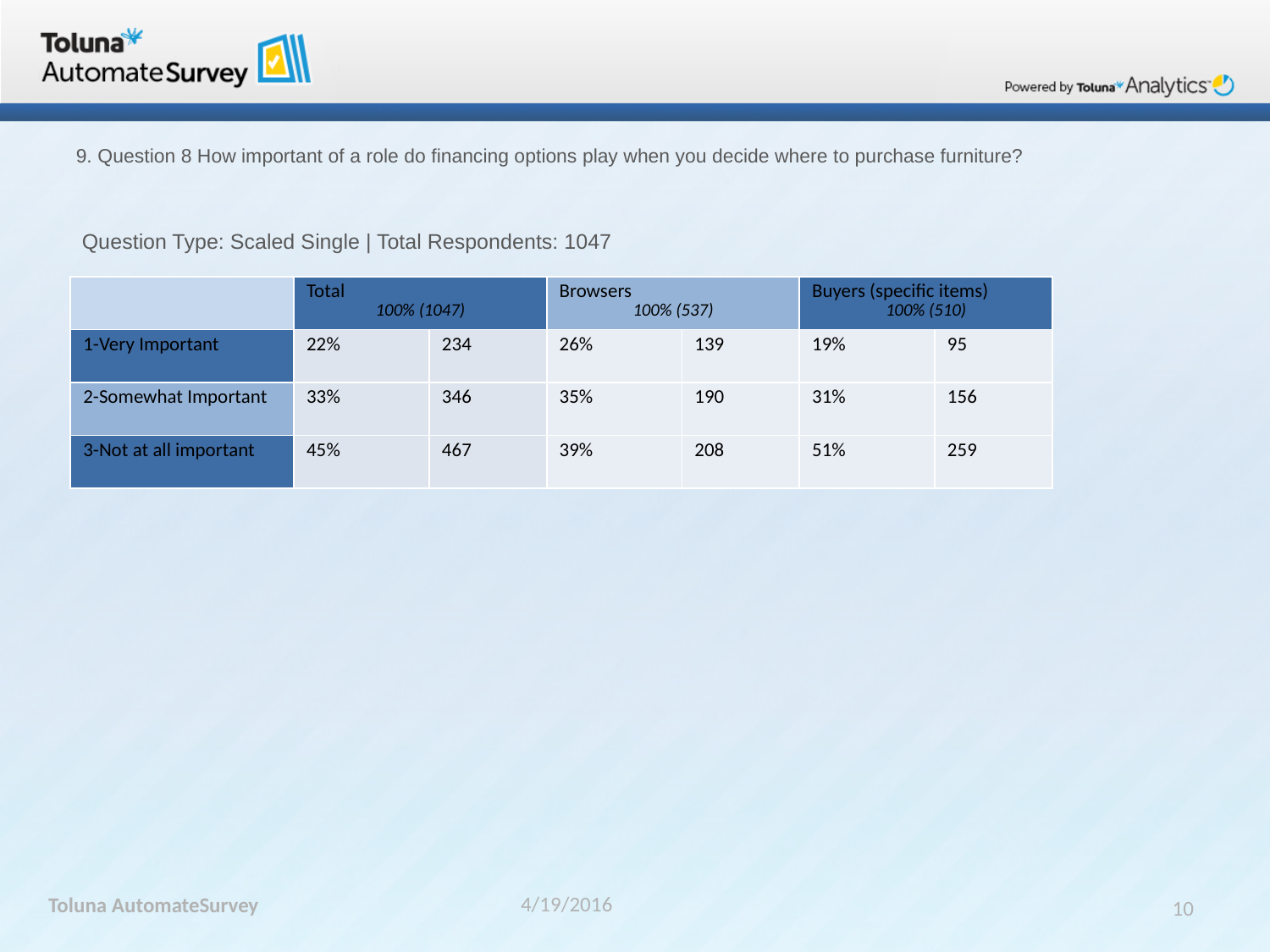

# 9. Question 8 How important of a role do financing options play when you decide where to purchase furniture?
 Question Type: Scaled Single | Total Respondents: 1047
|  | Total 100% (1047) |  | Browsers 100% (537) |  | Buyers (specific items) 100% (510) |  |  |
| --- | --- | --- | --- | --- | --- | --- | --- |
| 1-Very Important | 22% | 234 | 26% | 139 | 19% | 95 |  |
| 2-Somewhat Important | 33% | 346 | 35% | 190 | 31% | 156 |  |
| 3-Not at all important | 45% | 467 | 39% | 208 | 51% | 259 |  |
Toluna AutomateSurvey
4/19/2016
10